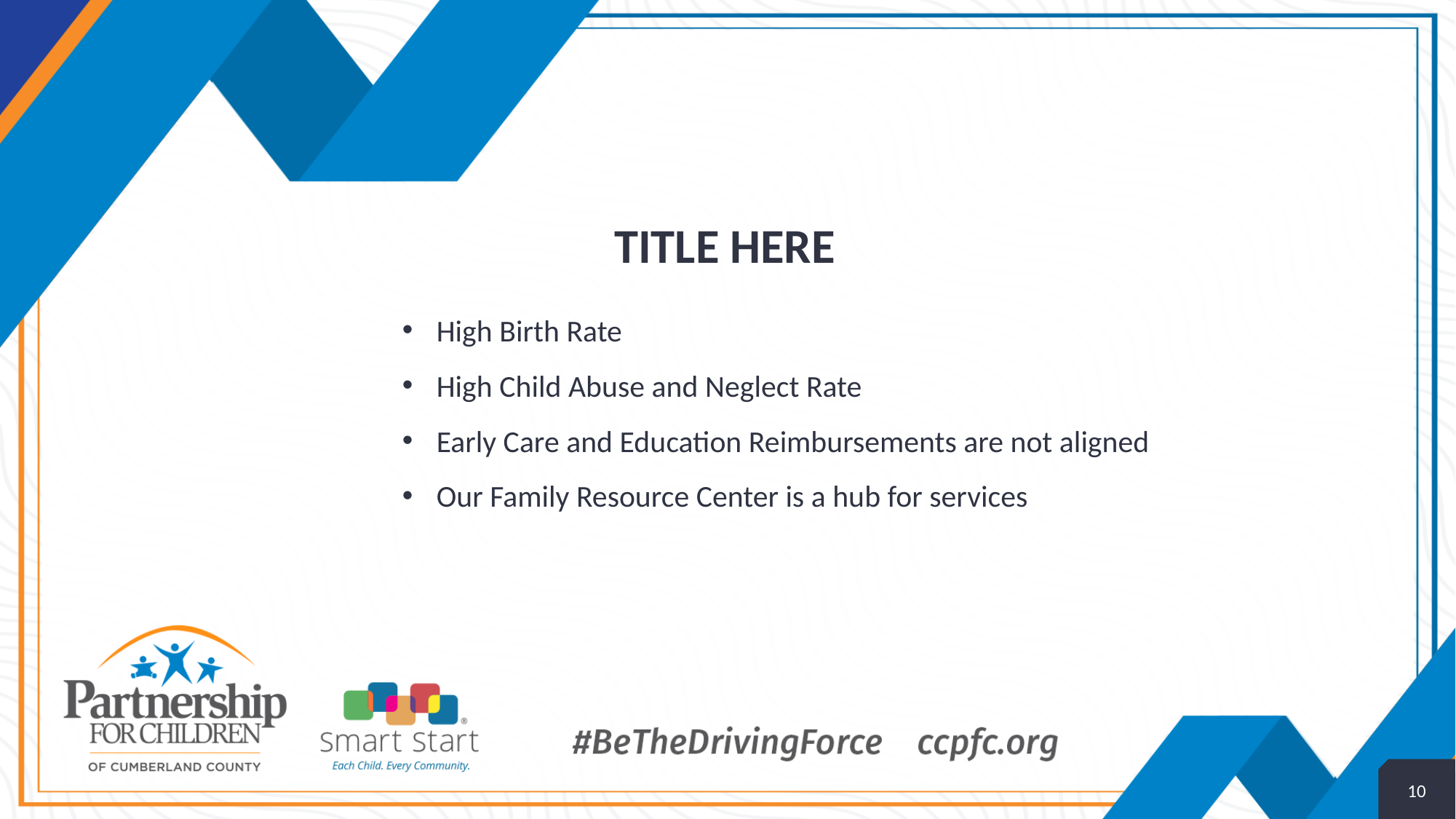

# Title here
High Birth Rate
High Child Abuse and Neglect Rate
Early Care and Education Reimbursements are not aligned
Our Family Resource Center is a hub for services

10